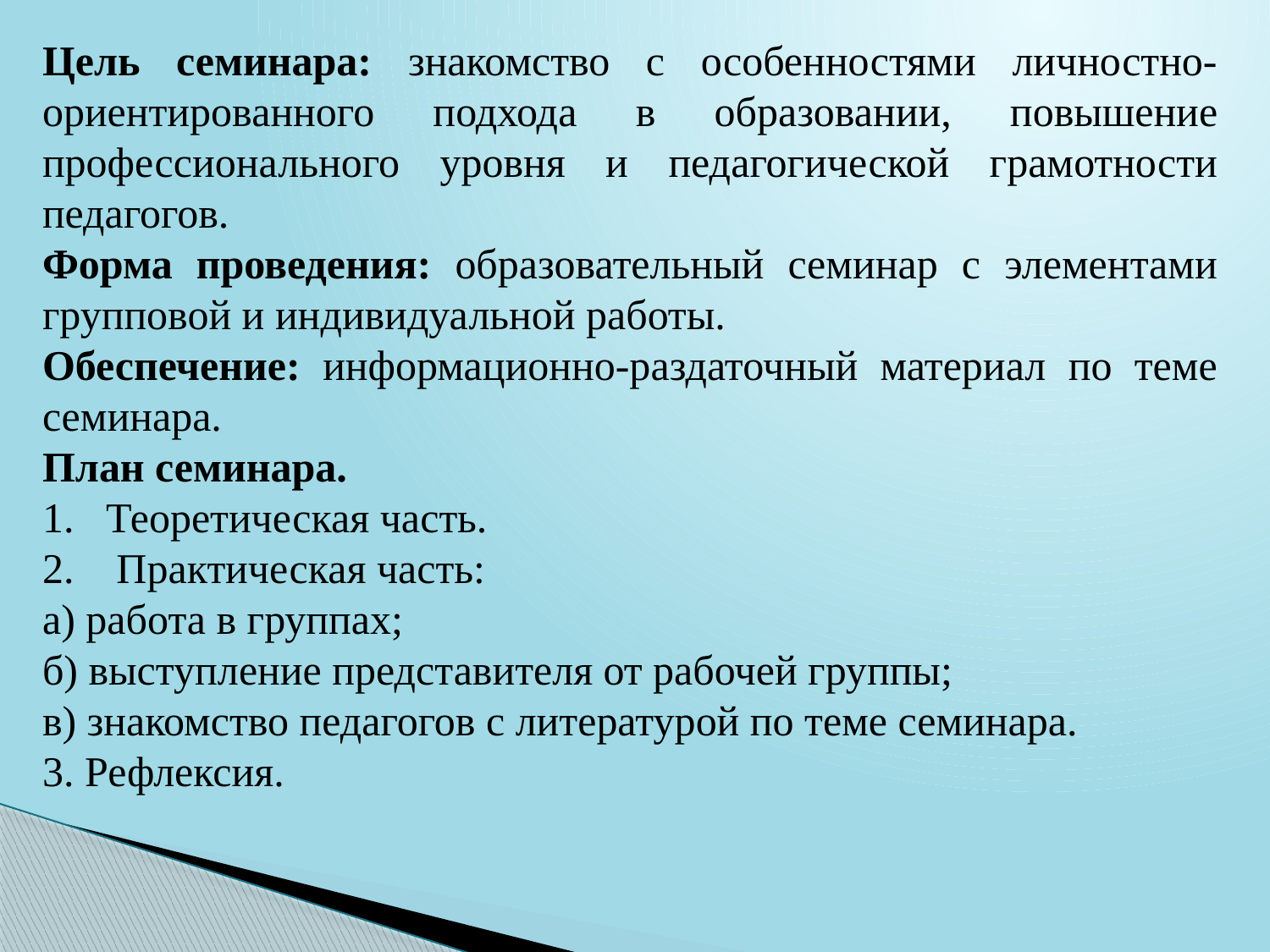

Цель семинара: знакомство с особенностями личностно-ориентированного подхода в образовании, повышение профессионального уровня и педагогической грамотности педагогов.
Форма проведения: образовательный семинар с элементами групповой и индивидуальной работы.
Обеспечение: информационно-раздаточный материал по теме семинара.
План семинара.
Теоретическая часть.
 Практическая часть:
а) работа в группах;
б) выступление представителя от рабочей группы;
в) знакомство педагогов с литературой по теме семинара.
3. Рефлексия.